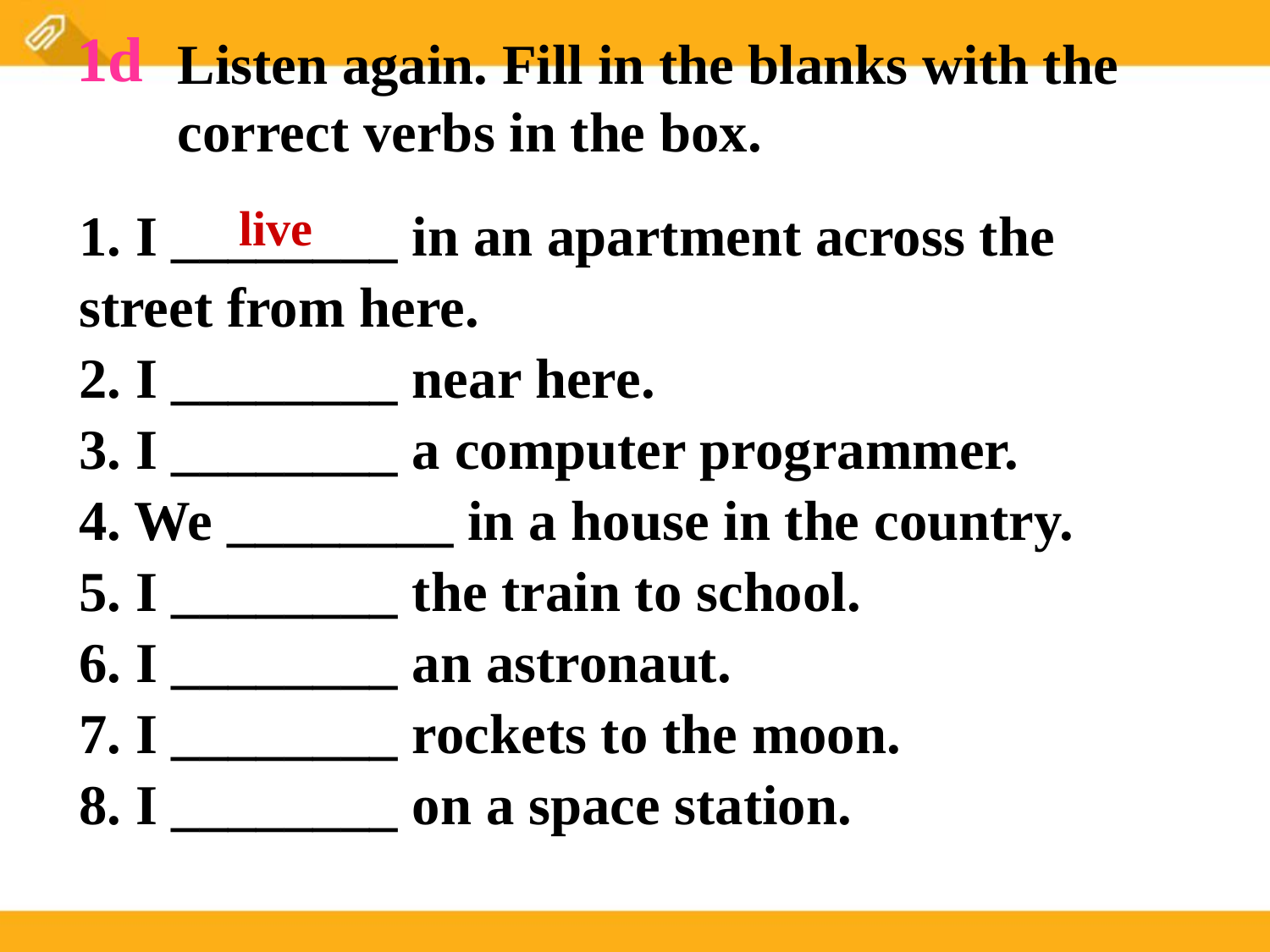

1d
Listen again. Fill in the blanks with the correct verbs in the box.
1. I ________ in an apartment across the street from here.
2. I ________ near here.
3. I ________ a computer programmer.
4. We ________ in a house in the country.
5. I ________ the train to school.
6. I ________ an astronaut.
7. I ________ rockets to the moon.
8. I ________ on a space station.
live